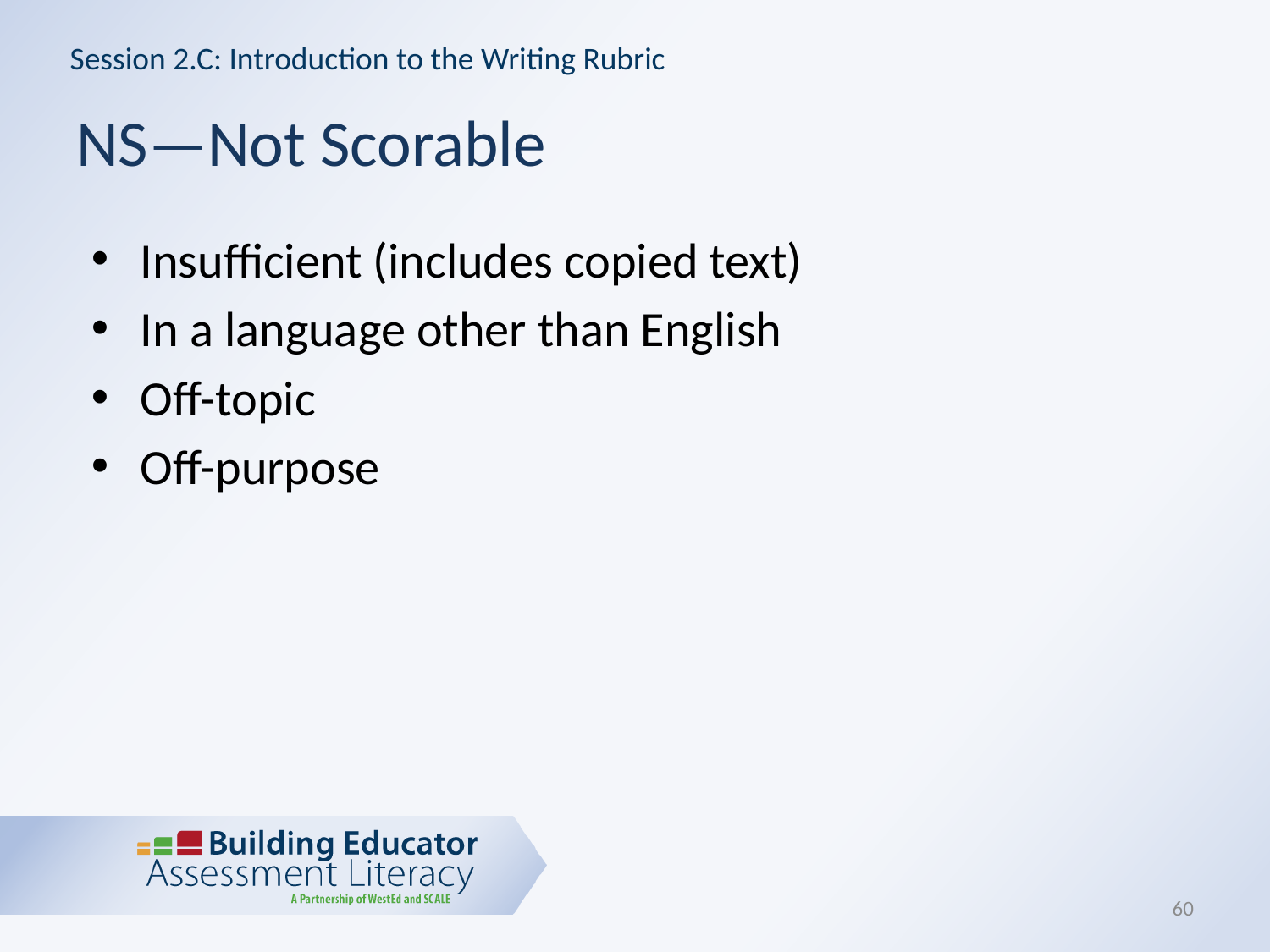

Session 2.C: Introduction to the Writing Rubric

# NS—Not Scorable
Insufficient (includes copied text)
In a language other than English
Off-topic
Off-purpose

60